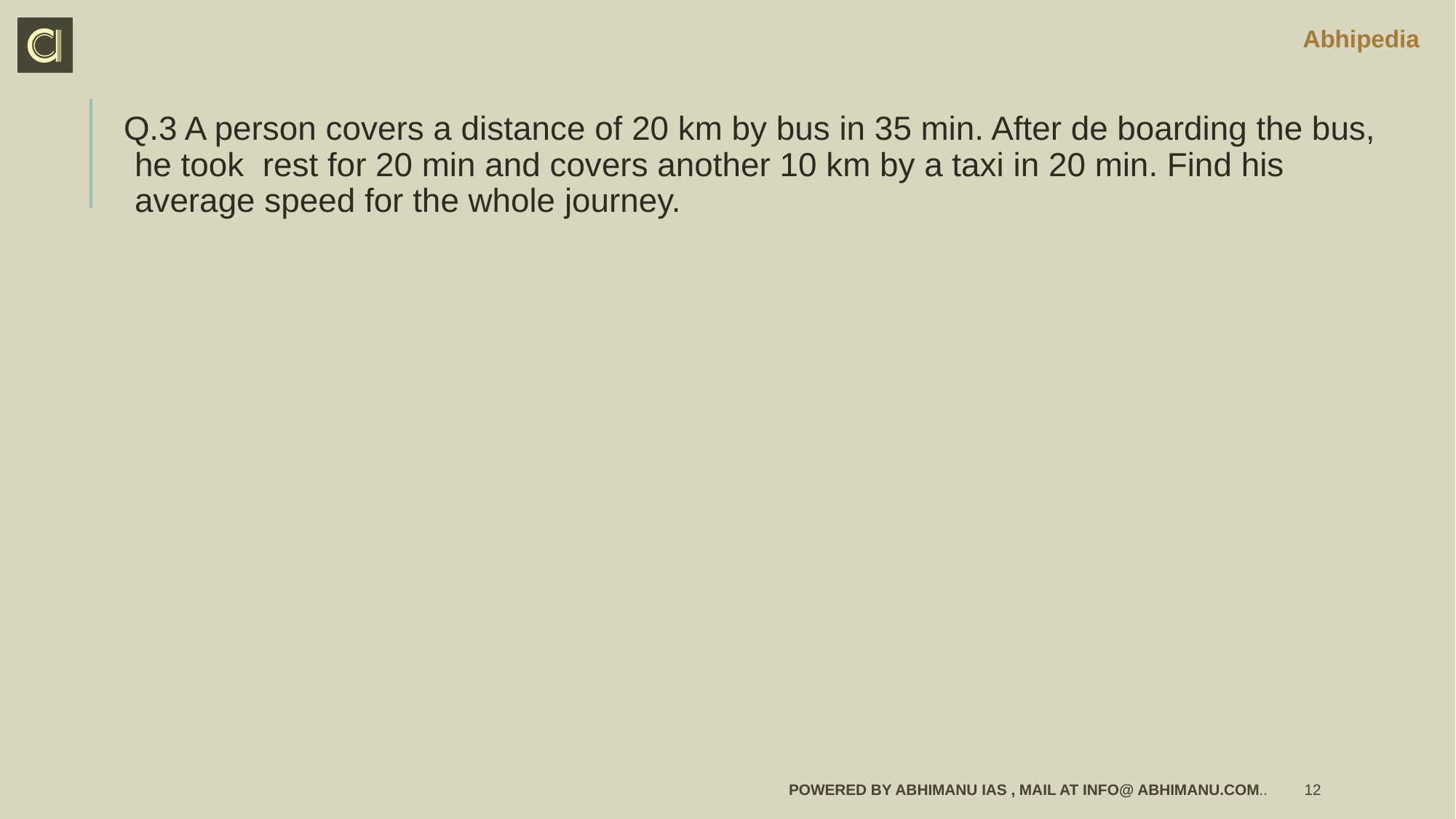

Q.3 A person covers a distance of 20 km by bus in 35 min. After de boarding the bus, he took  rest for 20 min and covers another 10 km by a taxi in 20 min. Find his average speed for the whole journey.
Powered by Abhimanu IAS , mail at info@ abhimanu.com..
12